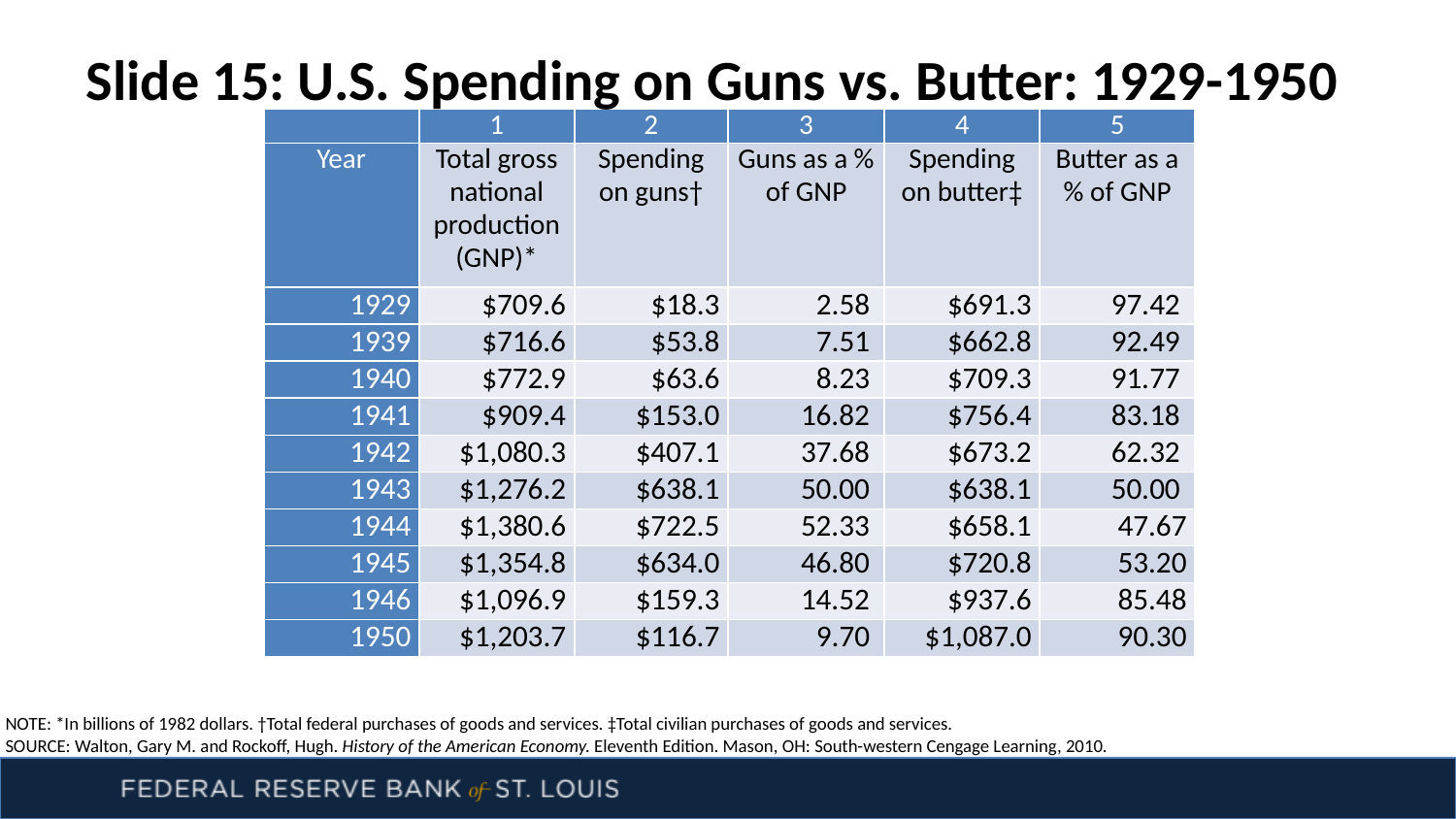

Slide 15: U.S. Spending on Guns vs. Butter: 1929-1950
|  | 1 | 2 | 3 | 4 | 5 |
| --- | --- | --- | --- | --- | --- |
| Year | Total gross national production (GNP)\* | Spending on guns† | Guns as a % of GNP | Spending on butter‡ | Butter as a % of GNP |
| 1929 | $709.6 | $18.3 | 2.58 | $691.3 | 97.42 |
| 1939 | $716.6 | $53.8 | 7.51 | $662.8 | 92.49 |
| 1940 | $772.9 | $63.6 | 8.23 | $709.3 | 91.77 |
| 1941 | $909.4 | $153.0 | 16.82 | $756.4 | 83.18 |
| 1942 | $1,080.3 | $407.1 | 37.68 | $673.2 | 62.32 |
| 1943 | $1,276.2 | $638.1 | 50.00 | $638.1 | 50.00 |
| 1944 | $1,380.6 | $722.5 | 52.33 | $658.1 | 47.67 |
| 1945 | $1,354.8 | $634.0 | 46.80 | $720.8 | 53.20 |
| 1946 | $1,096.9 | $159.3 | 14.52 | $937.6 | 85.48 |
| 1950 | $1,203.7 | $116.7 | 9.70 | $1,087.0 | 90.30 |
NOTE: *In billions of 1982 dollars. †Total federal purchases of goods and services. ‡Total civilian purchases of goods and services.
SOURCE: Walton, Gary M. and Rockoff, Hugh. History of the American Economy. Eleventh Edition. Mason, OH: South-western Cengage Learning, 2010.